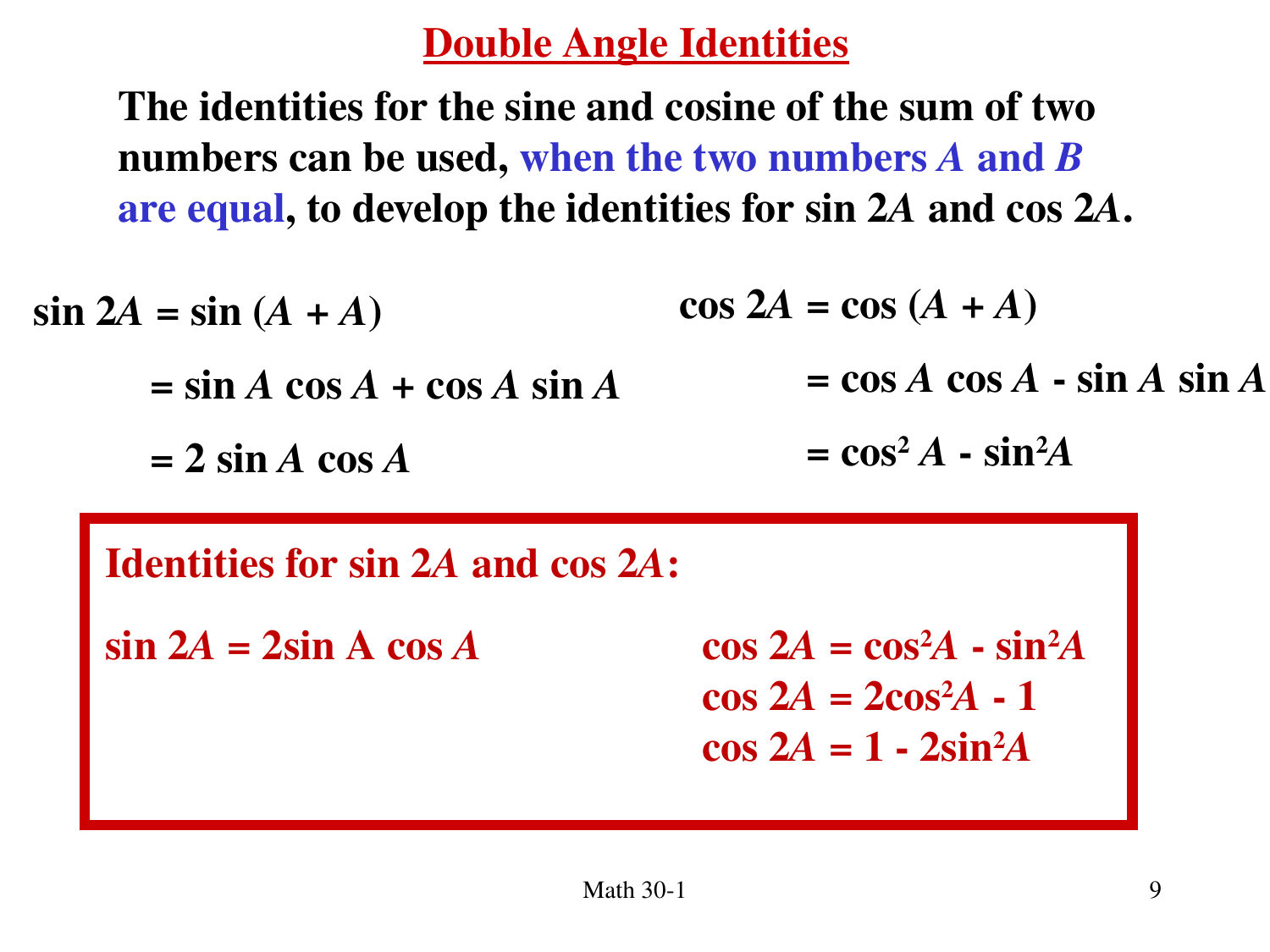

Double Angle Identities
The identities for the sine and cosine of the sum of two
numbers can be used, when the two numbers A and B
are equal, to develop the identities for sin 2A and cos 2A.
cos 2A = cos (A + A)
            = cos A cos A - sin A sin A
            = cos2 A - sin2A
sin 2A = sin (A + A)
           = sin A cos A + cos A sin A
           = 2 sin A cos A

Identities for sin 2A and cos 2A:
sin 2A = 2sin A cos A
cos 2A = cos2A - sin2A
cos 2A = 2cos2A - 1
cos 2A = 1 - 2sin2A
Math 30-1
9